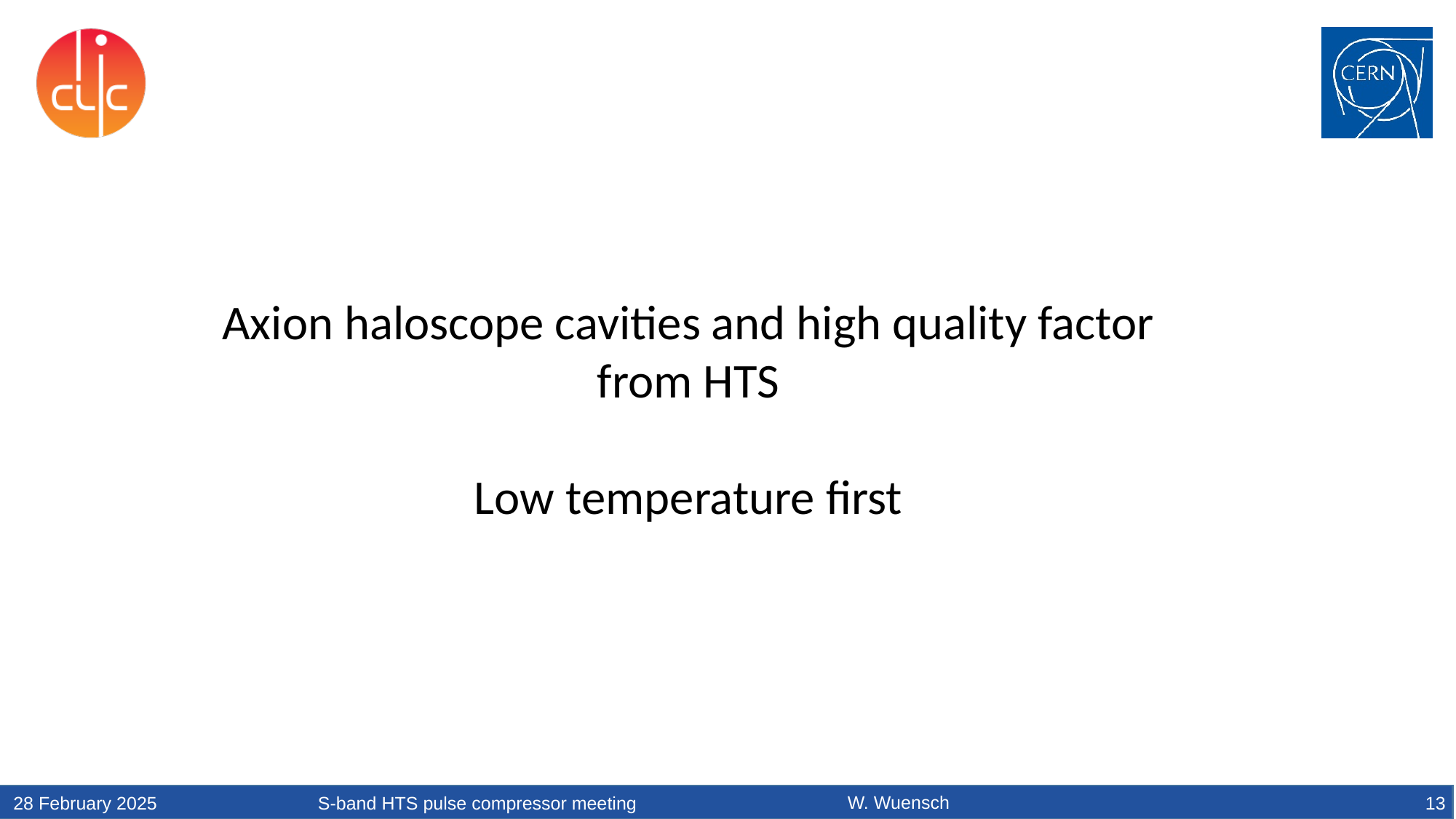

Axion haloscope cavities and high quality factor from HTS

Low temperature first